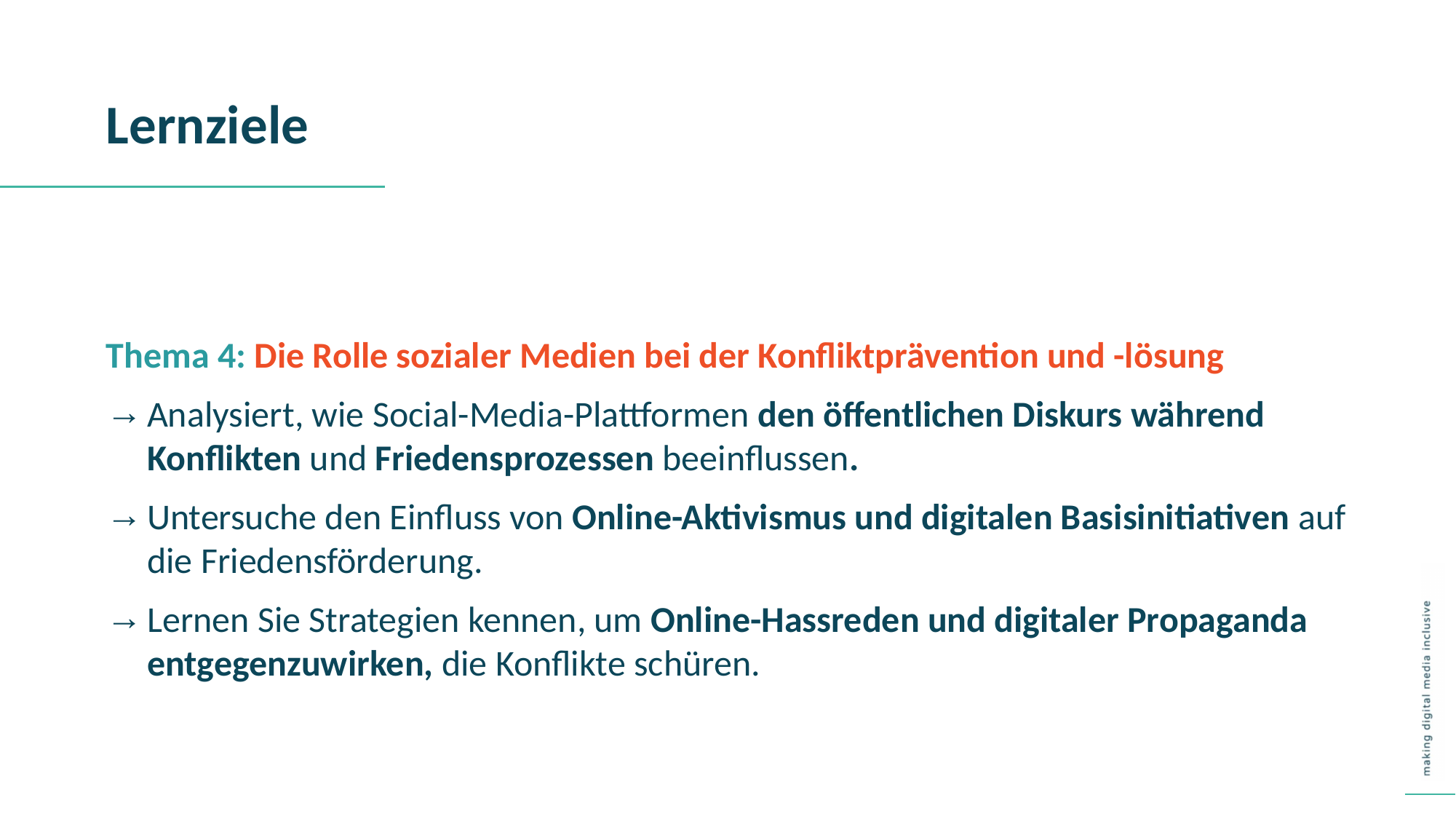

Lernziele
Thema 4: Die Rolle sozialer Medien bei der Konfliktprävention und -lösung
Analysiert, wie Social-Media-Plattformen den öffentlichen Diskurs während Konflikten und Friedensprozessen beeinflussen.
Untersuche den Einfluss von Online-Aktivismus und digitalen Basisinitiativen auf die Friedensförderung.
Lernen Sie Strategien kennen, um Online-Hassreden und digitaler Propaganda entgegenzuwirken, die Konflikte schüren.